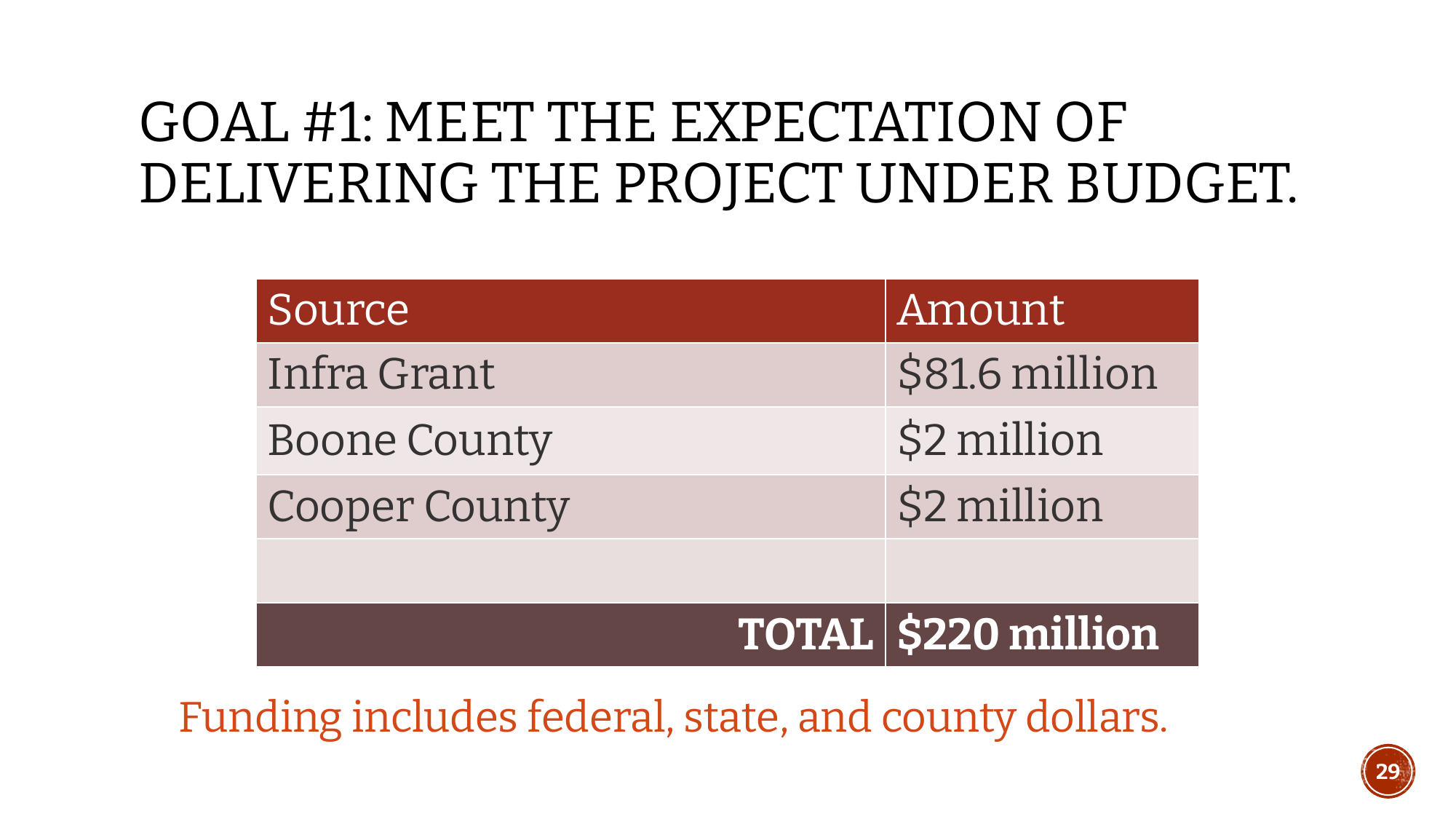

# Goal #1: Meet the expectation of delivering the project under budget.
| Source | Amount |
| --- | --- |
| Infra Grant | $81.6 million |
| Boone County | $2 million |
| Cooper County | $2 million |
|  |  |
| TOTAL | $220 million |
Funding includes federal, state, and county dollars.
29